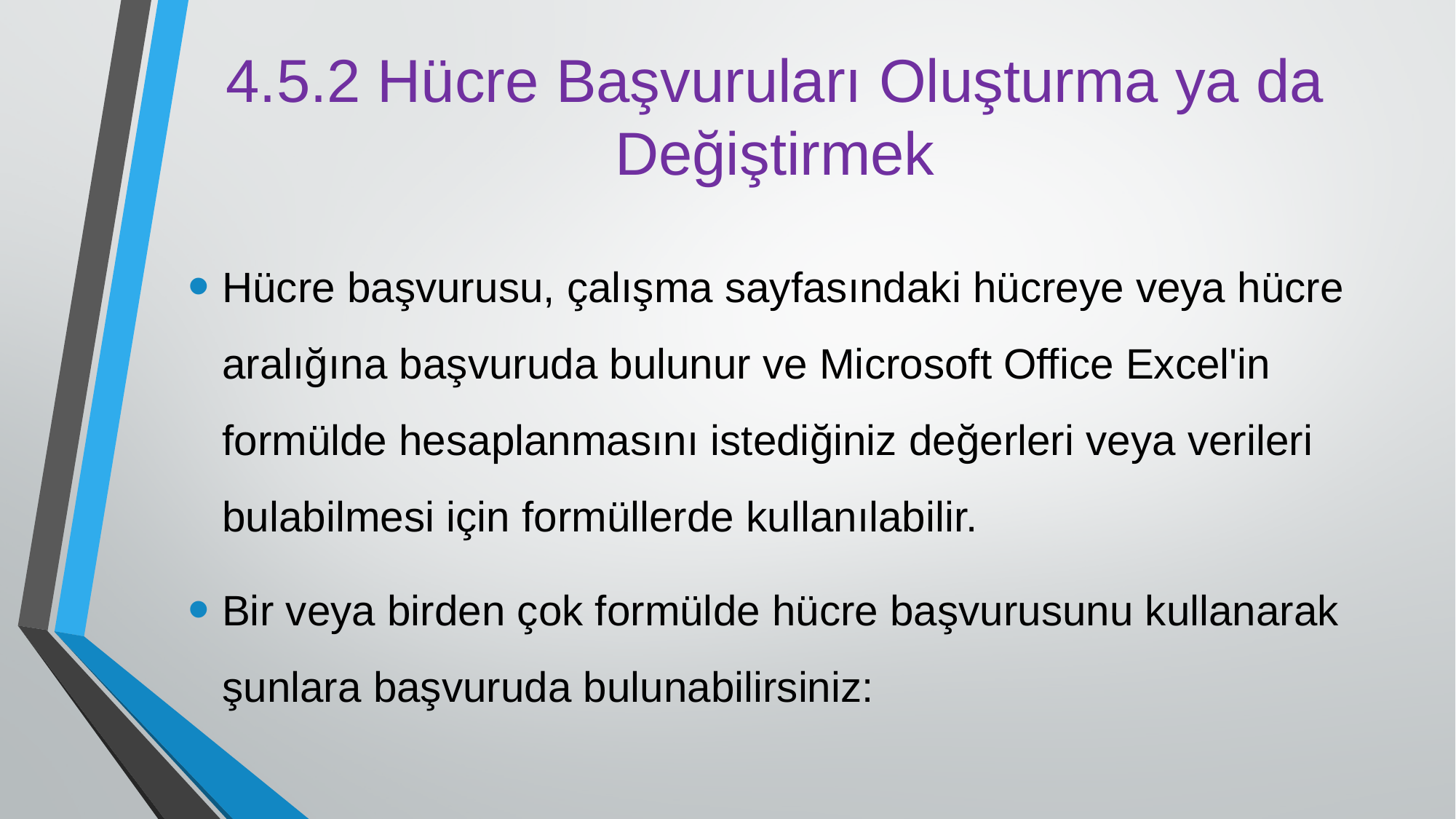

# 4.5.2 Hücre Başvuruları Oluşturma ya da Değiştirmek
Hücre başvurusu, çalışma sayfasındaki hücreye veya hücre aralığına başvuruda bulunur ve Microsoft Office Excel'in formülde hesaplanmasını istediğiniz değerleri veya verileri bulabilmesi için formüllerde kullanılabilir.
Bir veya birden çok formülde hücre başvurusunu kullanarak şunlara başvuruda bulunabilirsiniz: